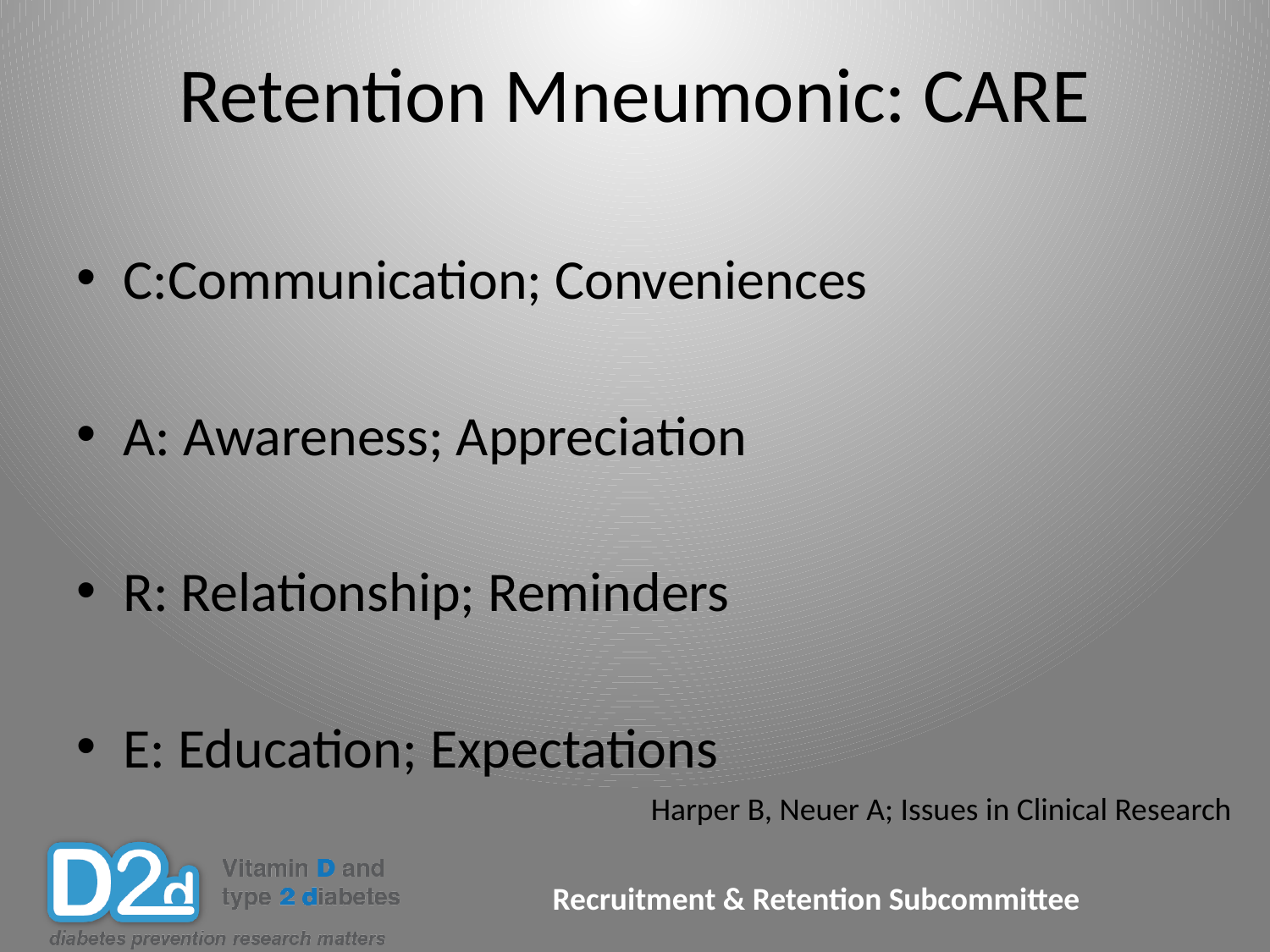

# Retention Mneumonic: CARE

C:Communication; Conveniences

A: Awareness; Appreciation

R: Relationship; Reminders

E: Education; Expectations

Harper B, Neuer A; Issues in Clinical Research